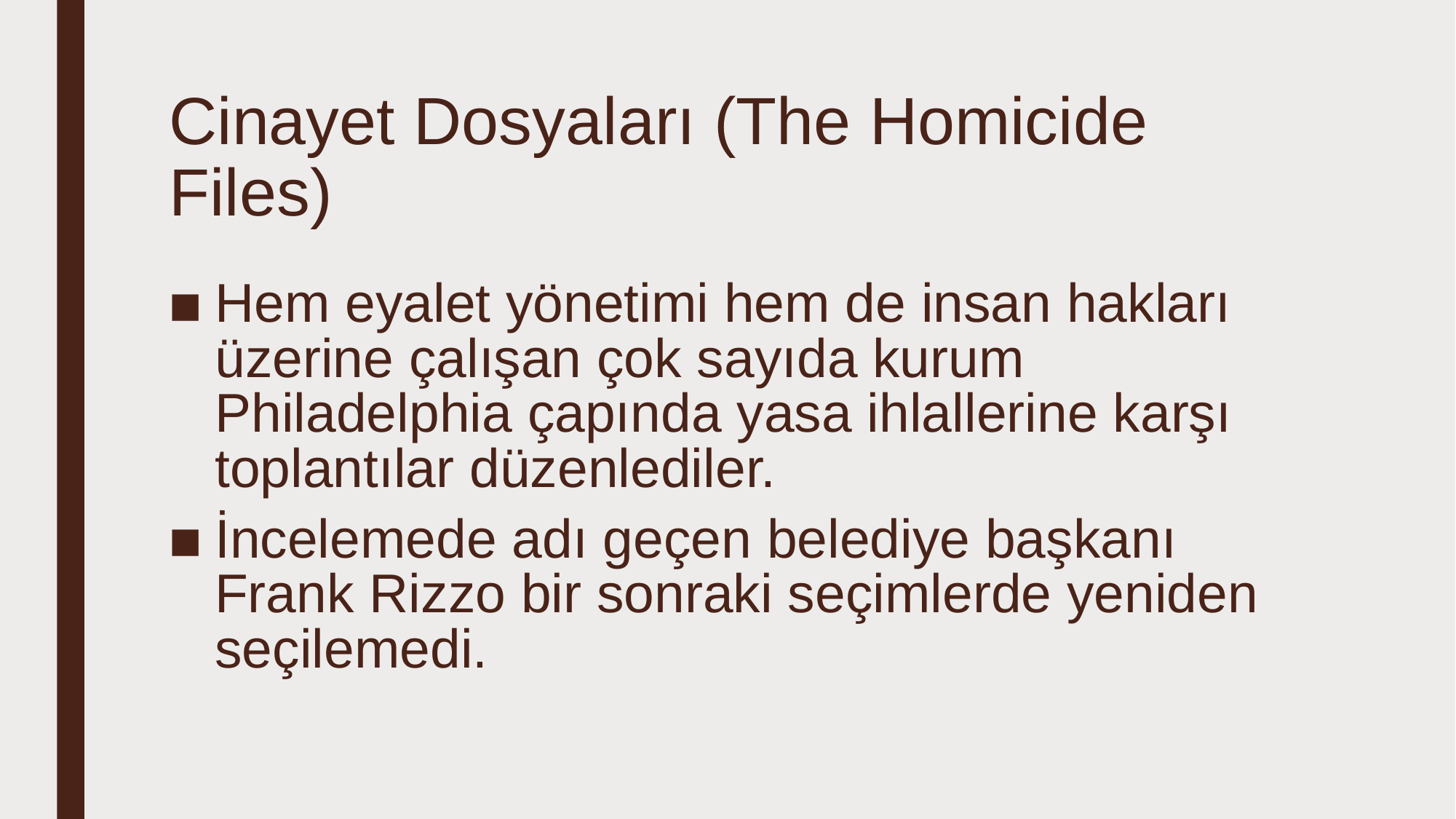

# Cinayet Dosyaları (The Homicide Files)
Hem eyalet yönetimi hem de insan hakları üzerine çalışan çok sayıda kurum Philadelphia çapında yasa ihlallerine karşı toplantılar düzenlediler.
İncelemede adı geçen belediye başkanı Frank Rizzo bir sonraki seçimlerde yeniden seçilemedi.